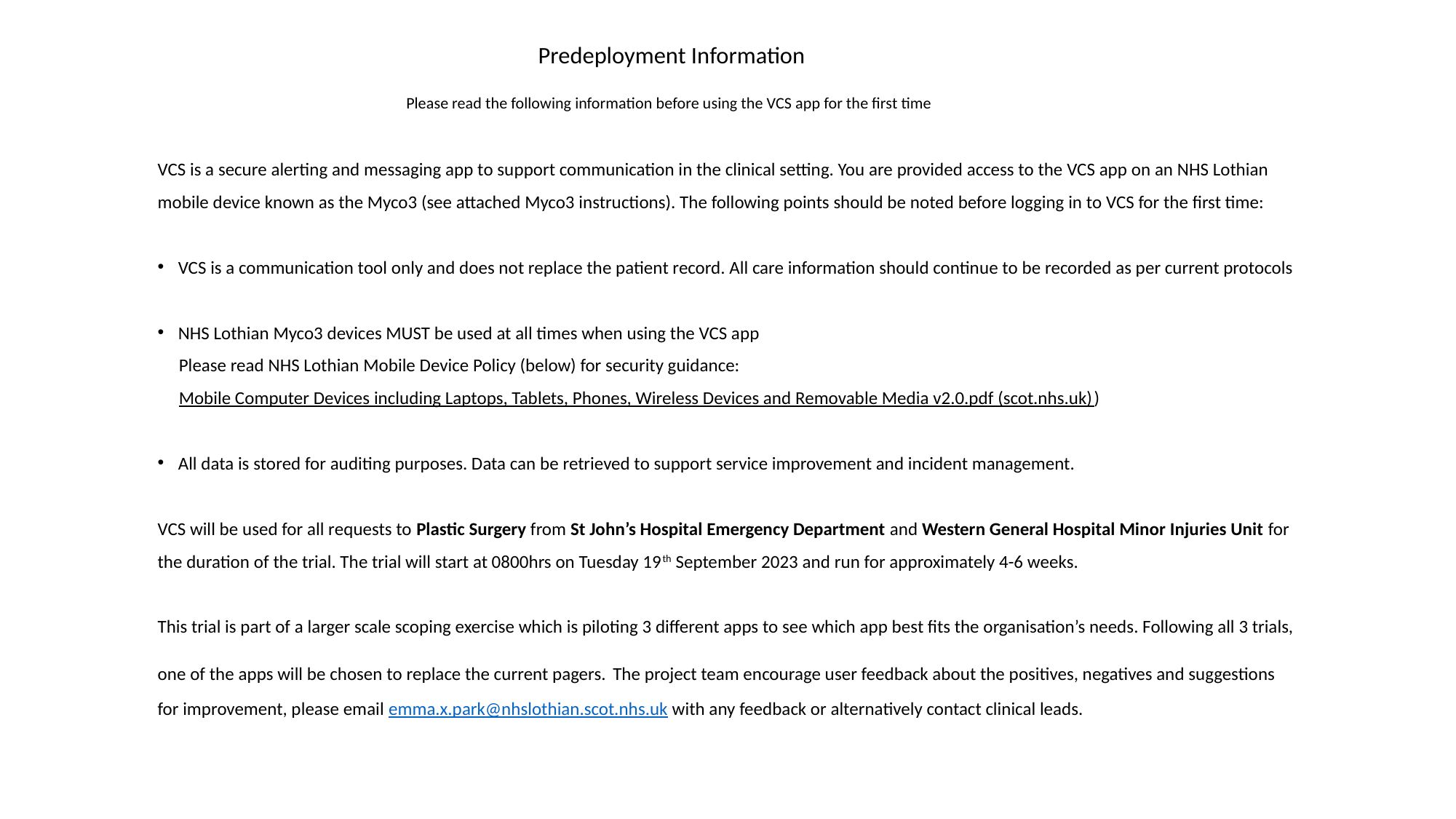

Predeployment Information

Please read the following information before using the VCS app for the first time
VCS is a secure alerting and messaging app to support communication in the clinical setting. You are provided access to the VCS app on an NHS Lothian mobile device known as the Myco3 (see attached Myco3 instructions). The following points should be noted before logging in to VCS for the first time:

VCS is a communication tool only and does not replace the patient record. All care information should continue to be recorded as per current protocols

NHS Lothian Myco3 devices MUST be used at all times when using the VCS app
Please read NHS Lothian Mobile Device Policy (below) for security guidance:
Mobile Computer Devices including Laptops, Tablets, Phones, Wireless Devices and Removable Media v2.0.pdf (scot.nhs.uk))

All data is stored for auditing purposes. Data can be retrieved to support service improvement and incident management.

VCS will be used for all requests to Plastic Surgery from St John’s Hospital Emergency Department and Western General Hospital Minor Injuries Unit for the duration of the trial. The trial will start at 0800hrs on Tuesday 19th September 2023 and run for approximately 4-6 weeks.

This trial is part of a larger scale scoping exercise which is piloting 3 different apps to see which app best fits the organisation’s needs. Following all 3 trials, one of the apps will be chosen to replace the current pagers. The project team encourage user feedback about the positives, negatives and suggestions for improvement, please email emma.x.park@nhslothian.scot.nhs.uk with any feedback or alternatively contact clinical leads.